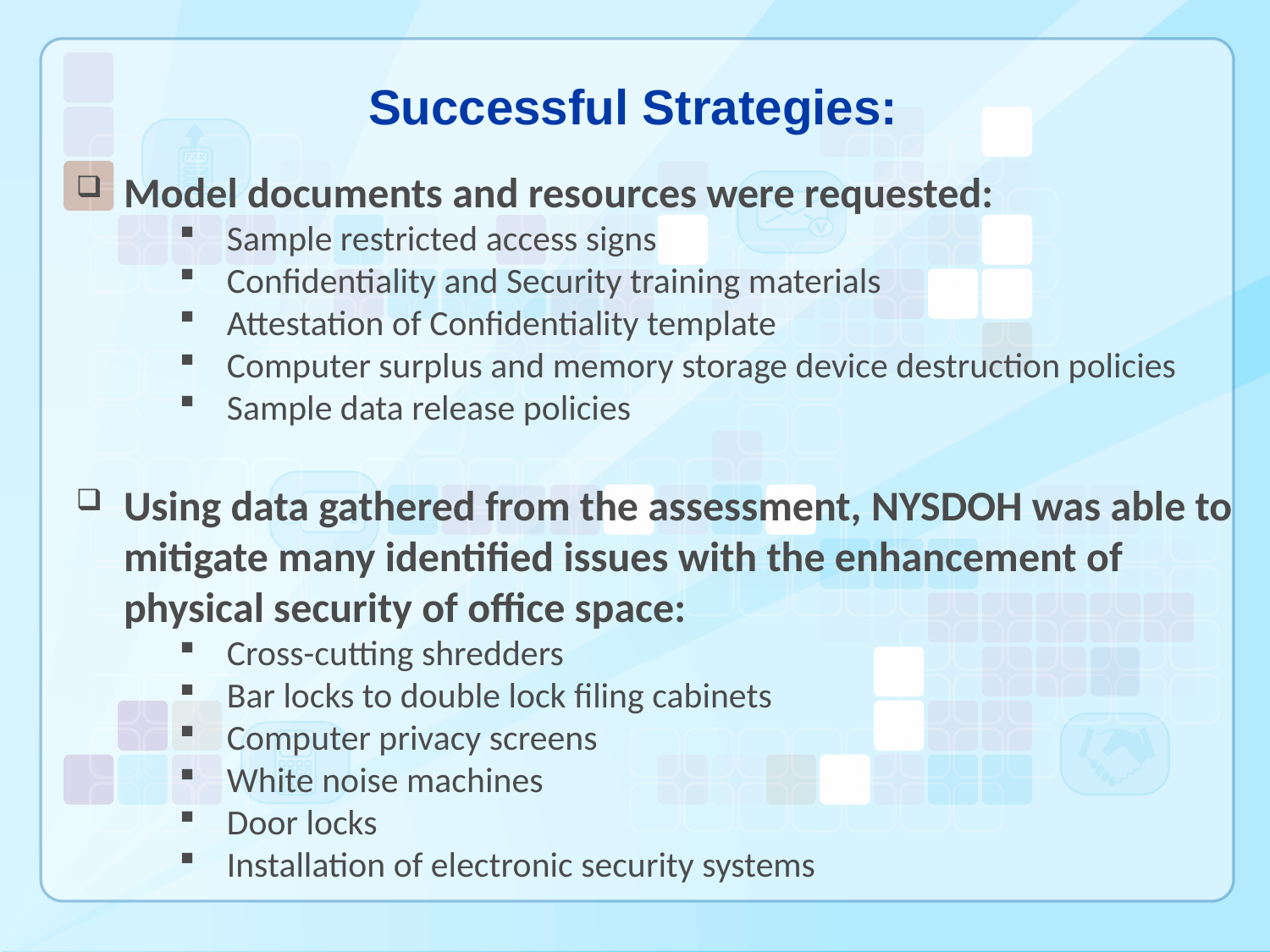

# Successful Strategies:
Model documents and resources were requested:
Sample restricted access signs
Confidentiality and Security training materials
Attestation of Confidentiality template
Computer surplus and memory storage device destruction policies
Sample data release policies

Using data gathered from the assessment, NYSDOH was able to mitigate many identified issues with the enhancement of physical security of office space:
Cross-cutting shredders
Bar locks to double lock filing cabinets
Computer privacy screens
White noise machines
Door locks
Installation of electronic security systems